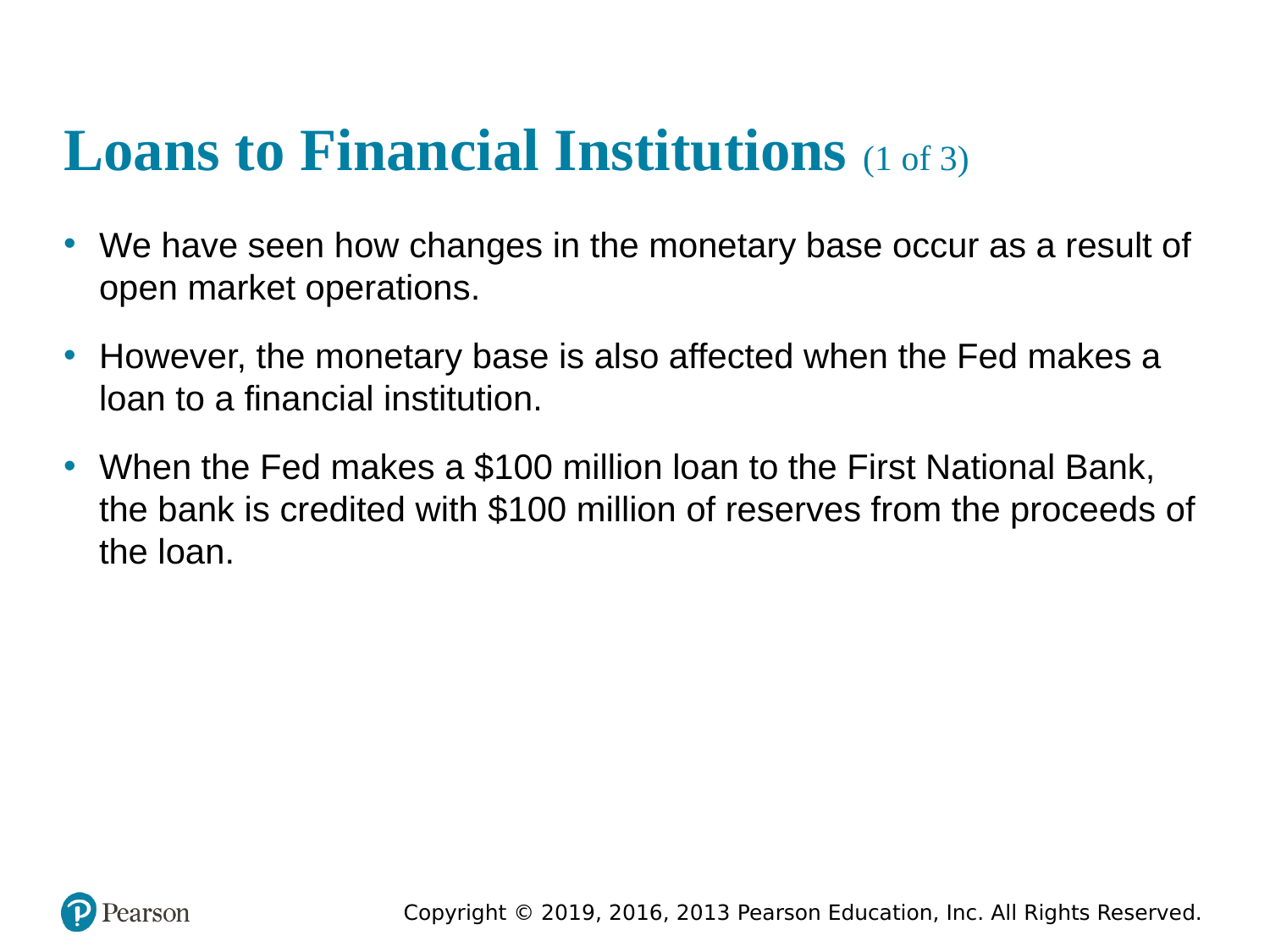

# Loans to Financial Institutions (1 of 3)
We have seen how changes in the monetary base occur as a result of open market operations.
However, the monetary base is also affected when the Fed makes a loan to a financial institution.
When the Fed makes a $100 million loan to the First National Bank, the bank is credited with $100 million of reserves from the proceeds of the loan.